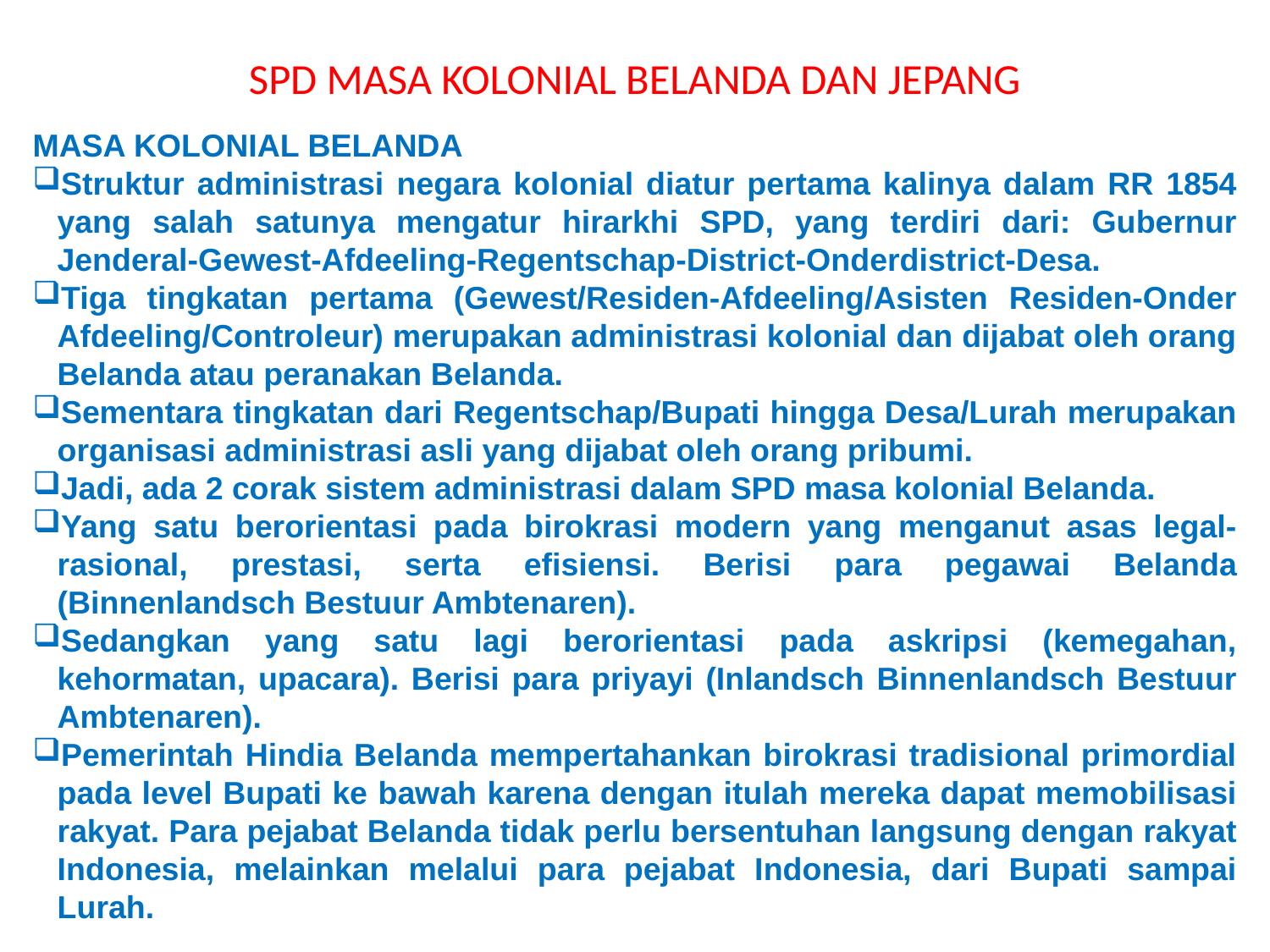

# SPD MASA KOLONIAL BELANDA DAN JEPANG
MASA KOLONIAL BELANDA
Struktur administrasi negara kolonial diatur pertama kalinya dalam RR 1854 yang salah satunya mengatur hirarkhi SPD, yang terdiri dari: Gubernur Jenderal-Gewest-Afdeeling-Regentschap-District-Onderdistrict-Desa.
Tiga tingkatan pertama (Gewest/Residen-Afdeeling/Asisten Residen-Onder Afdeeling/Controleur) merupakan administrasi kolonial dan dijabat oleh orang Belanda atau peranakan Belanda.
Sementara tingkatan dari Regentschap/Bupati hingga Desa/Lurah merupakan organisasi administrasi asli yang dijabat oleh orang pribumi.
Jadi, ada 2 corak sistem administrasi dalam SPD masa kolonial Belanda.
Yang satu berorientasi pada birokrasi modern yang menganut asas legal-rasional, prestasi, serta efisiensi. Berisi para pegawai Belanda (Binnenlandsch Bestuur Ambtenaren).
Sedangkan yang satu lagi berorientasi pada askripsi (kemegahan, kehormatan, upacara). Berisi para priyayi (Inlandsch Binnenlandsch Bestuur Ambtenaren).
Pemerintah Hindia Belanda mempertahankan birokrasi tradisional primordial pada level Bupati ke bawah karena dengan itulah mereka dapat memobilisasi rakyat. Para pejabat Belanda tidak perlu bersentuhan langsung dengan rakyat Indonesia, melainkan melalui para pejabat Indonesia, dari Bupati sampai Lurah.